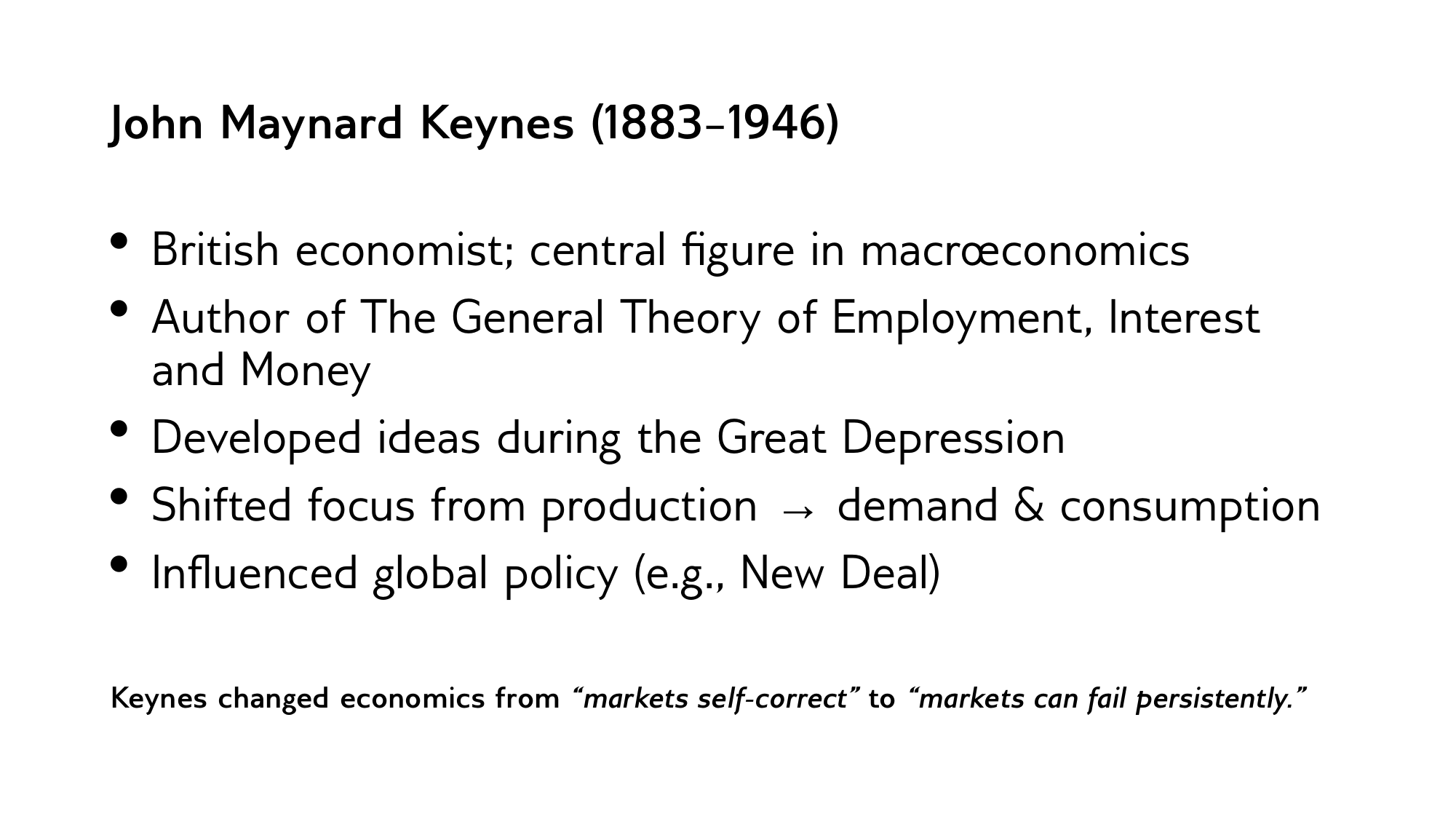

# John Maynard Keynes (1883–1946)
British economist; central figure in macroeconomics
Author of The General Theory of Employment, Interest and Money
Developed ideas during the Great Depression
Shifted focus from production → demand & consumption
Influenced global policy (e.g., New Deal)

Keynes changed economics from “markets self-correct” to “markets can fail persistently.”